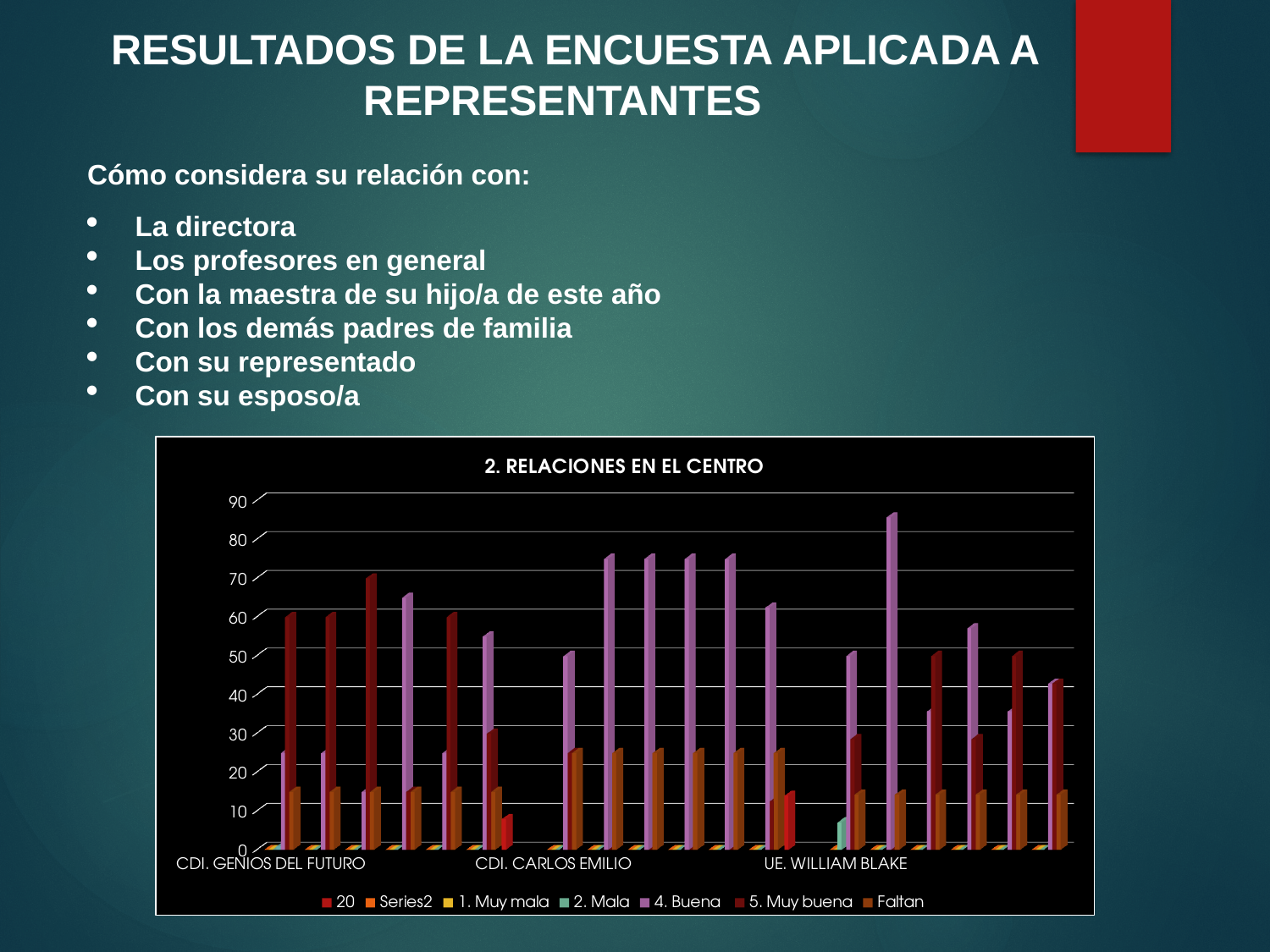

RESULTADOS DE LA ENCUESTA APLICADA A REPRESENTANTES
Cómo considera su relación con:
La directora
Los profesores en general
Con la maestra de su hijo/a de este año
Con los demás padres de familia
Con su representado
Con su esposo/a

[unsupported chart]